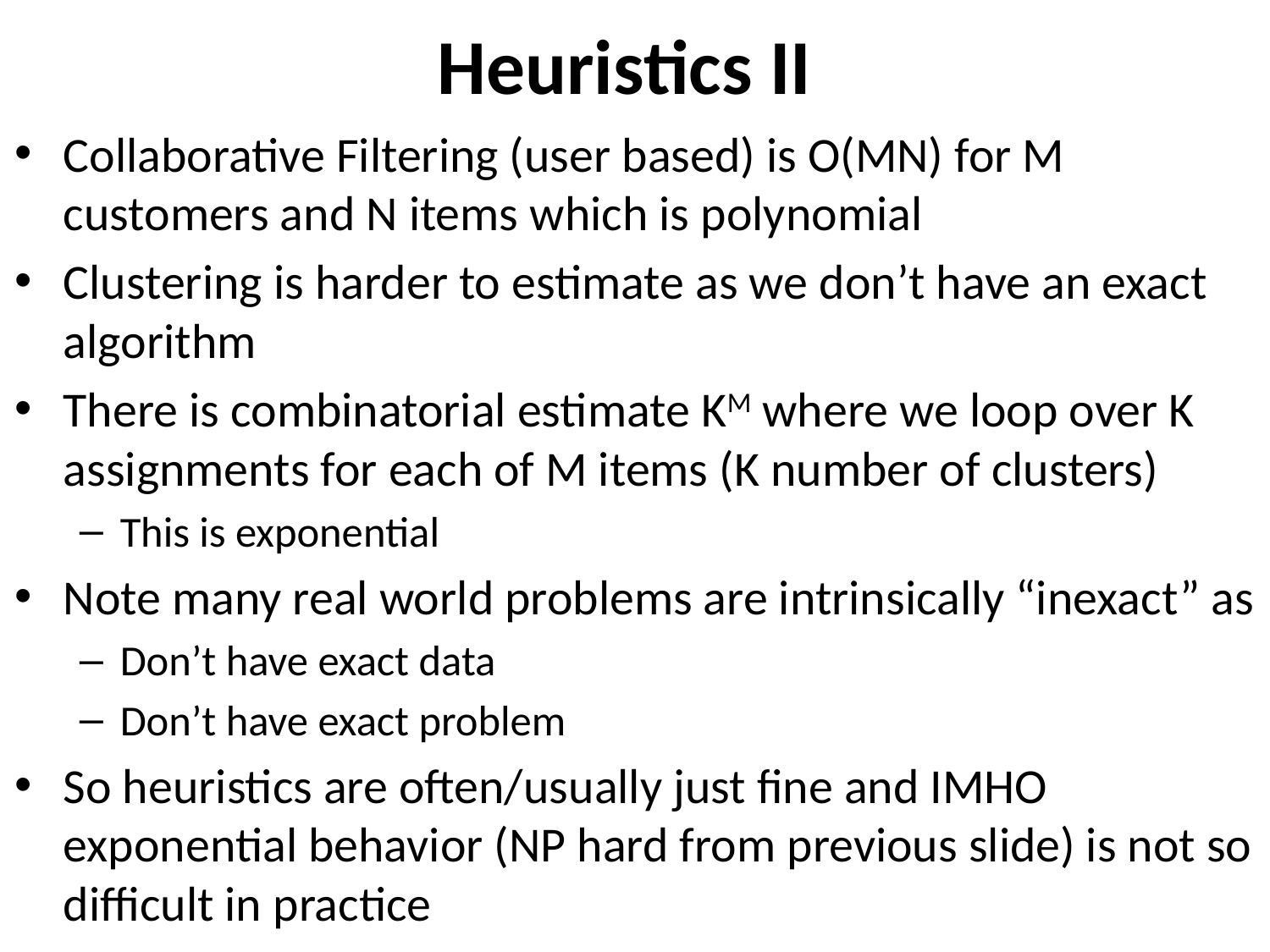

# Heuristics II
Collaborative Filtering (user based) is O(MN) for M customers and N items which is polynomial
Clustering is harder to estimate as we don’t have an exact algorithm
There is combinatorial estimate KM where we loop over K assignments for each of M items (K number of clusters)
This is exponential
Note many real world problems are intrinsically “inexact” as
Don’t have exact data
Don’t have exact problem
So heuristics are often/usually just fine and IMHO exponential behavior (NP hard from previous slide) is not so difficult in practice